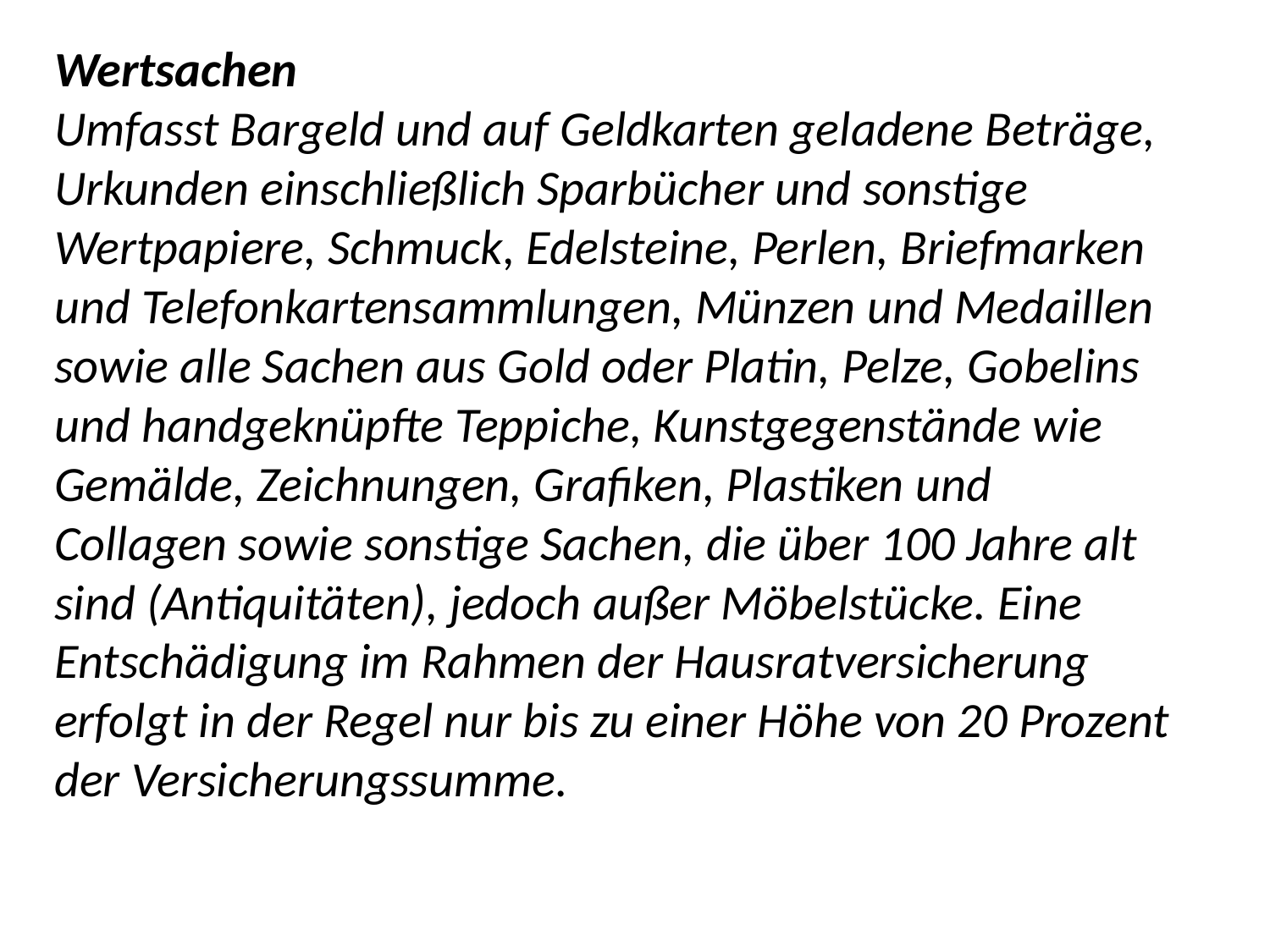

Wertsachen
Umfasst Bargeld und auf Geldkarten geladene Beträge, Urkunden einschließlich Sparbücher und sonstige Wertpapiere, Schmuck, Edelsteine, Perlen, Briefmarken und Telefonkartensammlungen, Münzen und Medaillen sowie alle Sachen aus Gold oder Platin, Pelze, Gobelins und handgeknüpfte Teppiche, Kunstgegenstände wie Gemälde, Zeichnungen, Grafiken, Plastiken und Collagen sowie sonstige Sachen, die über 100 Jahre alt sind (Antiquitäten), jedoch außer Möbelstücke. Eine Entschädigung im Rahmen der Hausratversicherung erfolgt in der Regel nur bis zu einer Höhe von 20 Prozent der Versicherungssumme.